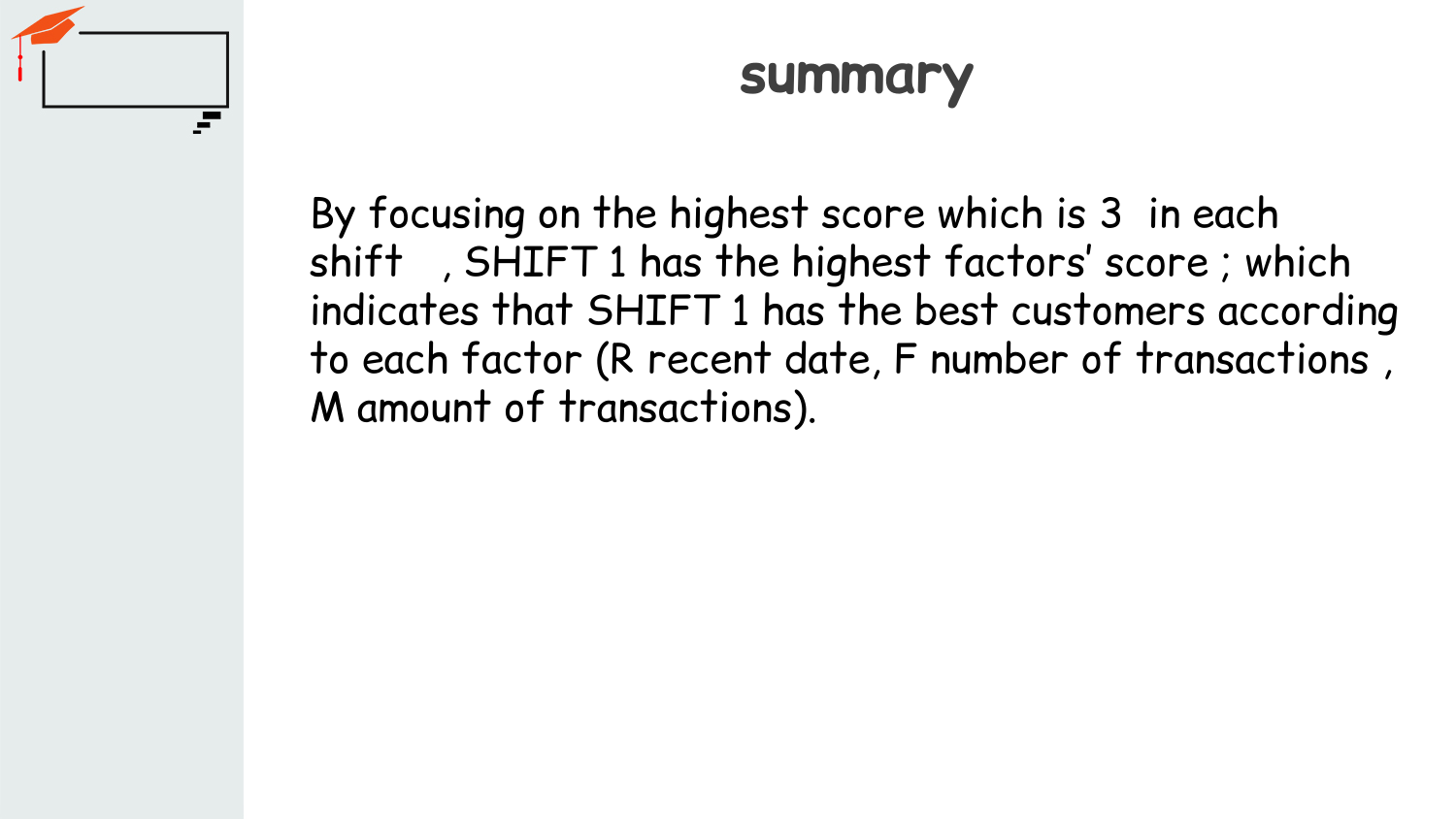

# summary
By focusing on the highest score which is 3  in each shift   , SHIFT 1 has the highest factors’ score ; which indicates that SHIFT 1 has the best customers according to each factor (R recent date, F number of transactions , M amount of transactions).